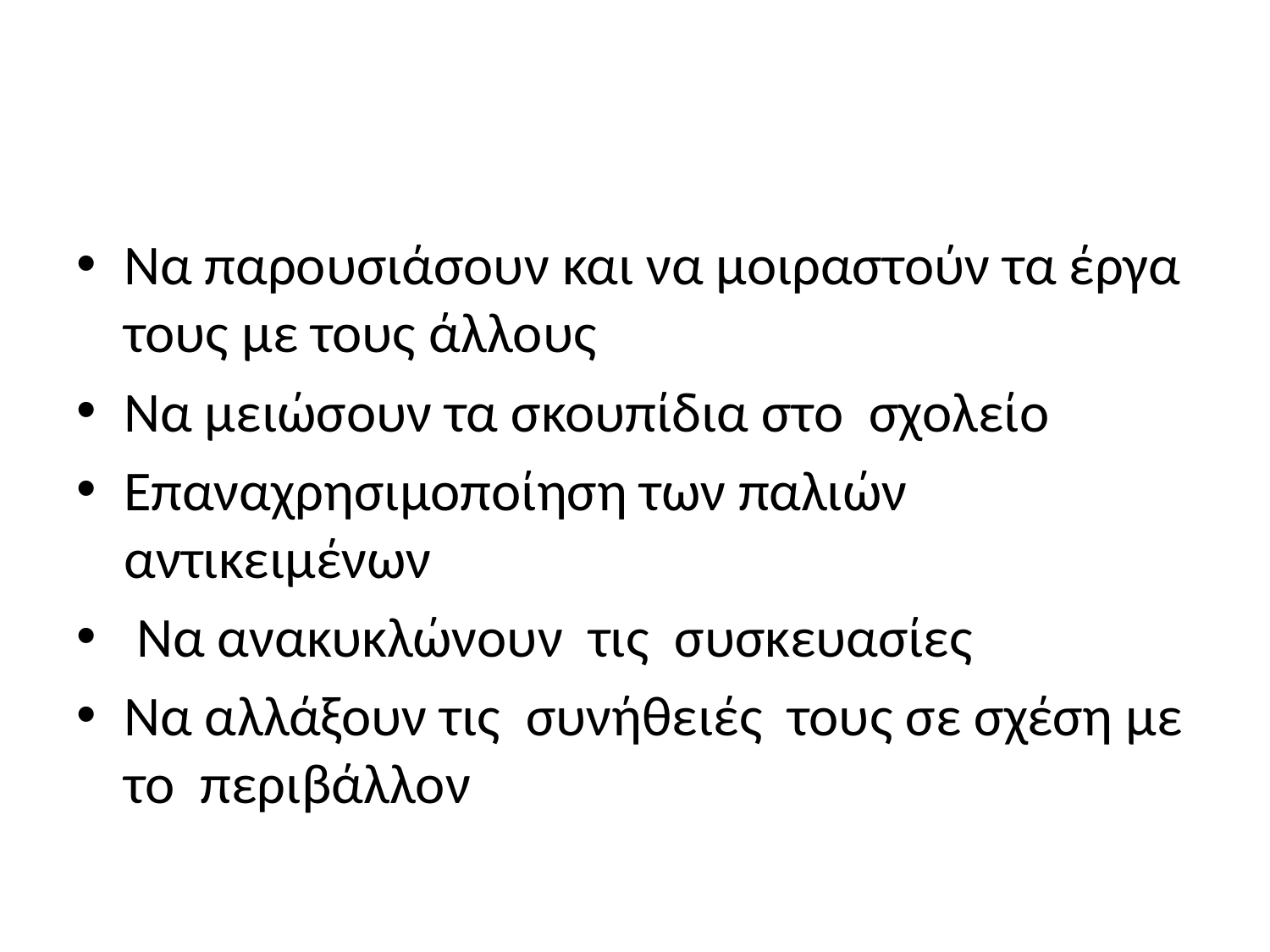

#
Να παρουσιάσουν και να μοιραστούν τα έργα τους με τους άλλους
Να μειώσουν τα σκουπίδια στο  σχολείο
Επαναχρησιμοποίηση των παλιών αντικειμένων
 Να ανακυκλώνουν  τις  συσκευασίες
Να αλλάξουν τις  συνήθειές  τους σε σχέση με το  περιβάλλον